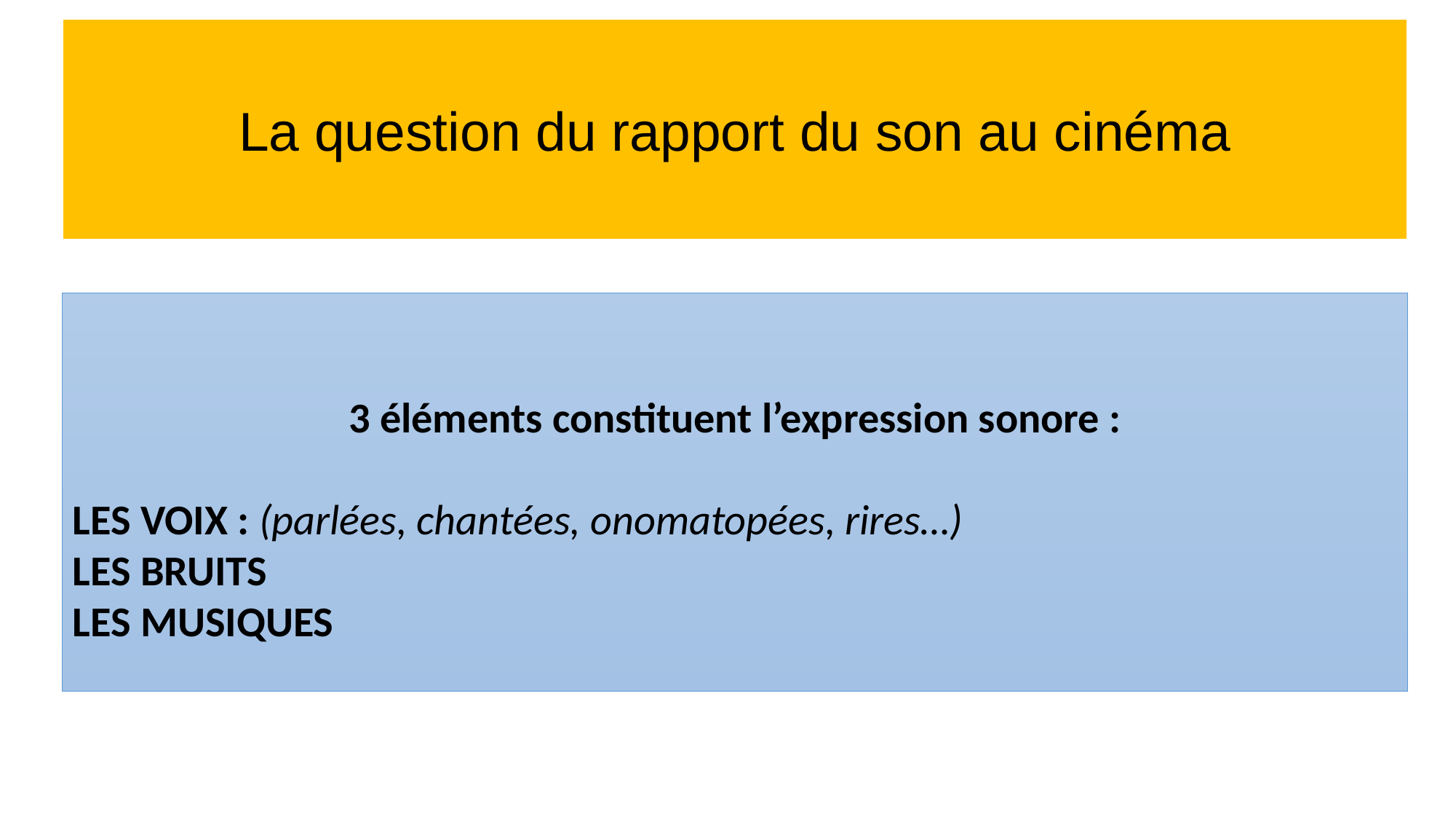

La question du rapport du son au cinéma

3 éléments constituent l’expression sonore :

LES VOIX : (parlées, chantées, onomatopées, rires…)
LES BRUITS
LES MUSIQUES